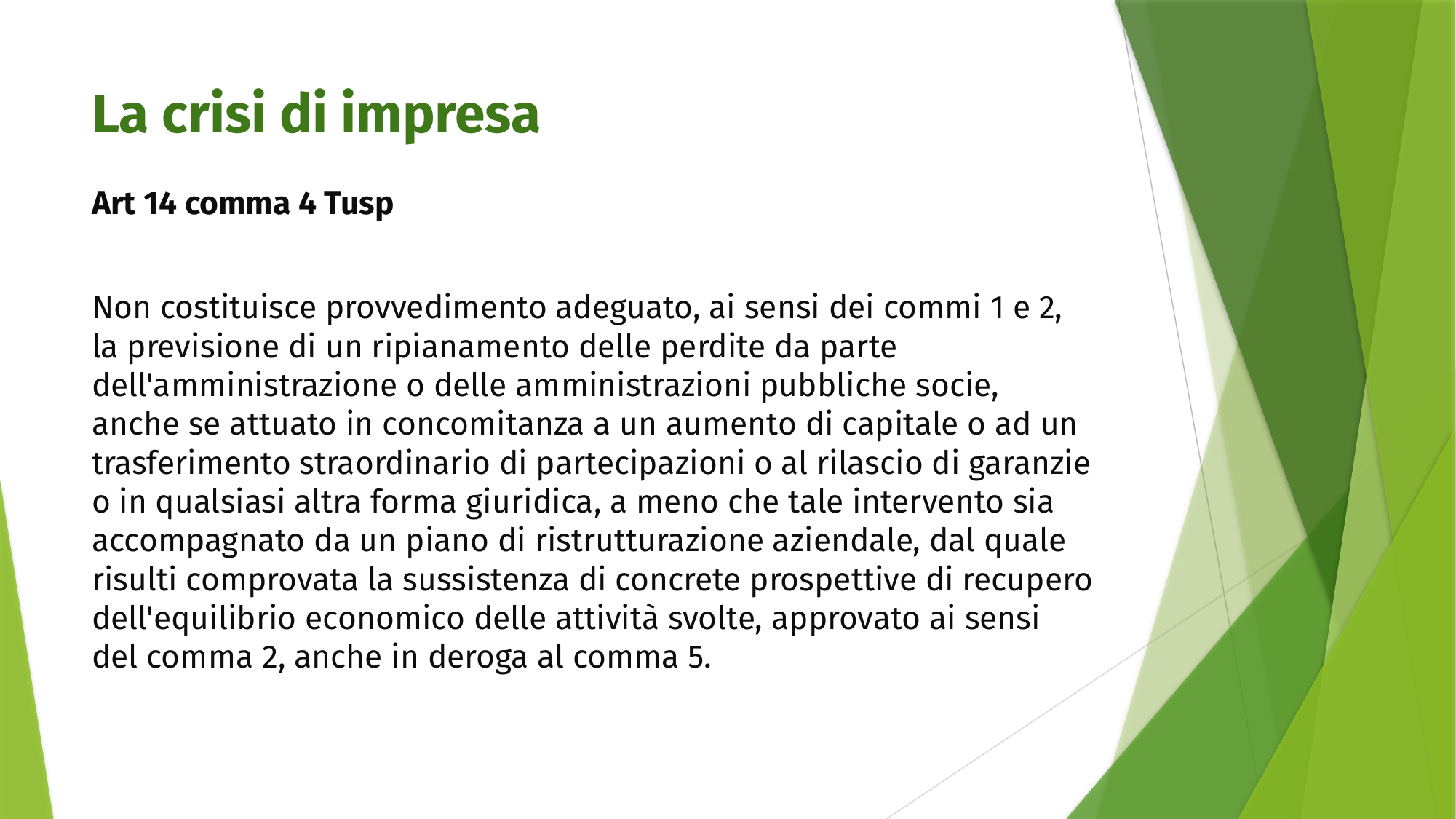

# La crisi di impresa
Art 14 comma 4 Tusp

Non costituisce provvedimento adeguato, ai sensi dei commi 1 e 2, la previsione di un ripianamento delle perdite da parte dell'amministrazione o delle amministrazioni pubbliche socie, anche se attuato in concomitanza a un aumento di capitale o ad un trasferimento straordinario di partecipazioni o al rilascio di garanzie o in qualsiasi altra forma giuridica, a meno che tale intervento sia accompagnato da un piano di ristrutturazione aziendale, dal quale risulti comprovata la sussistenza di concrete prospettive di recupero dell'equilibrio economico delle attività svolte, approvato ai sensi del comma 2, anche in deroga al comma 5.